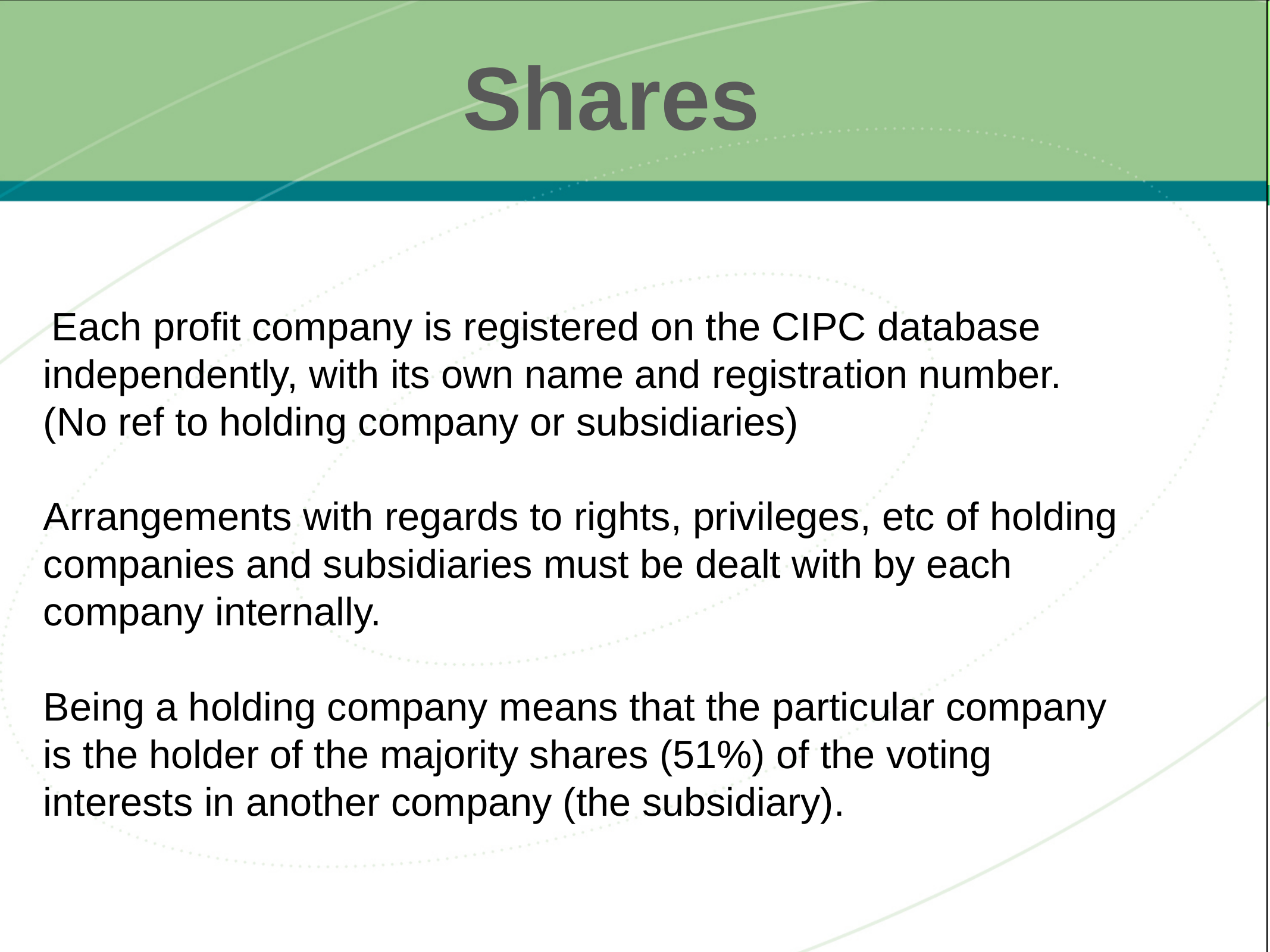

# Shares

 Each profit company is registered on the CIPC database independently, with its own name and registration number. (No ref to holding company or subsidiaries)

Arrangements with regards to rights, privileges, etc of holding companies and subsidiaries must be dealt with by each company internally.

Being a holding company means that the particular company is the holder of the majority shares (51%) of the voting interests in another company (the subsidiary).